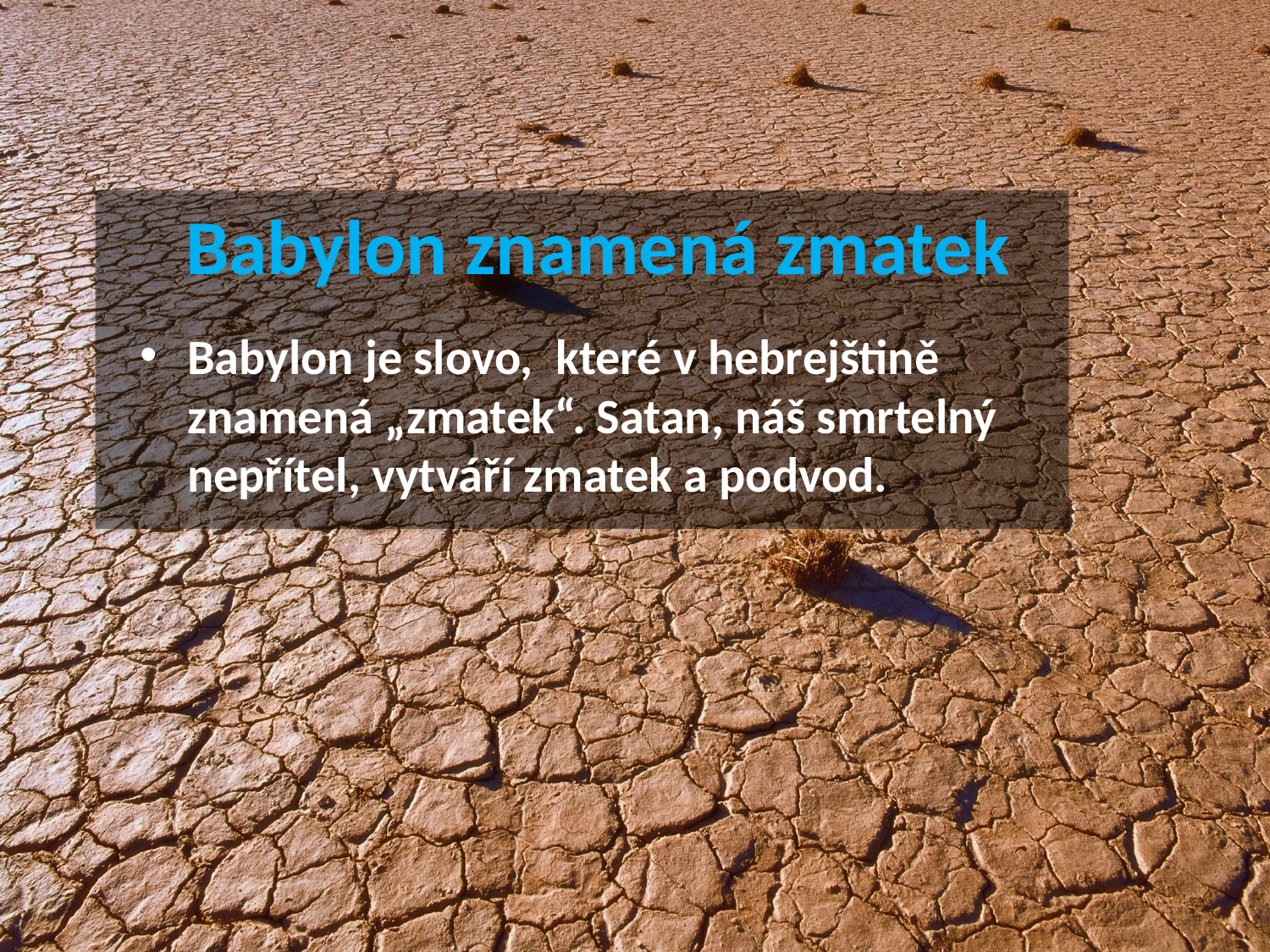

Babylon znamená zmatek
Babylon je slovo,  které v hebrejštině znamená „zmatek“. Satan, náš smrtelný nepřítel, vytváří zmatek a podvod.